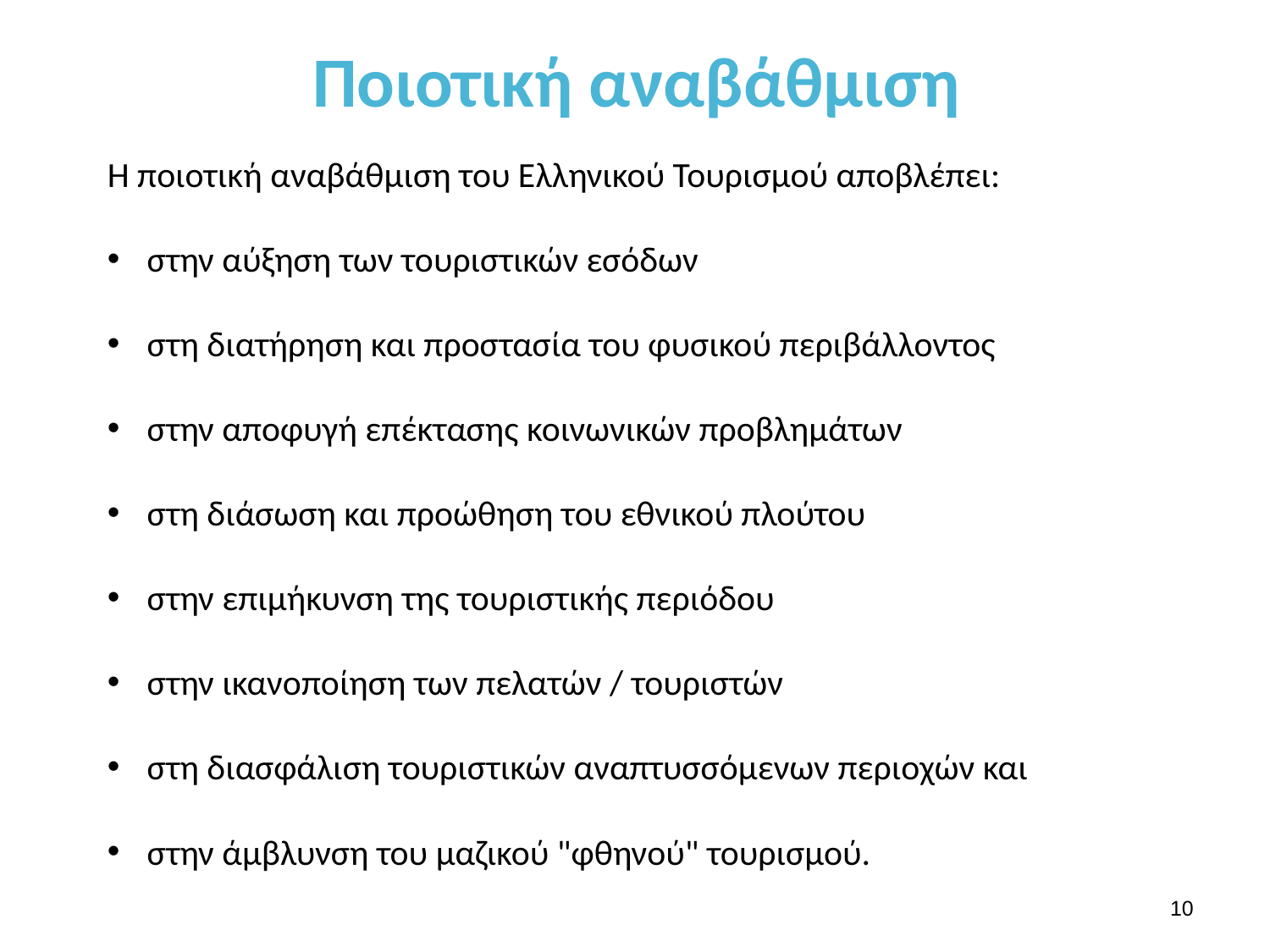

# Ποιοτική αναβάθμιση
Η ποιοτική αναβάθμιση του Ελληνικού Τουρισμού αποβλέπει:

στην αύξηση των τουριστικών εσόδων

στη διατήρηση και προστασία του φυσικού περιβάλλοντος

στην αποφυγή επέκτασης κοινωνικών προβλημάτων

στη διάσωση και προώθηση του εθνικού πλούτου

στην επιμήκυνση της τουριστικής περιόδου

στην ικανοποίηση των πελατών / τουριστών

στη διασφάλιση τουριστικών αναπτυσσόμενων περιοχών και

στην άμβλυνση του μαζικού "φθηνού" τουρισμού.

10